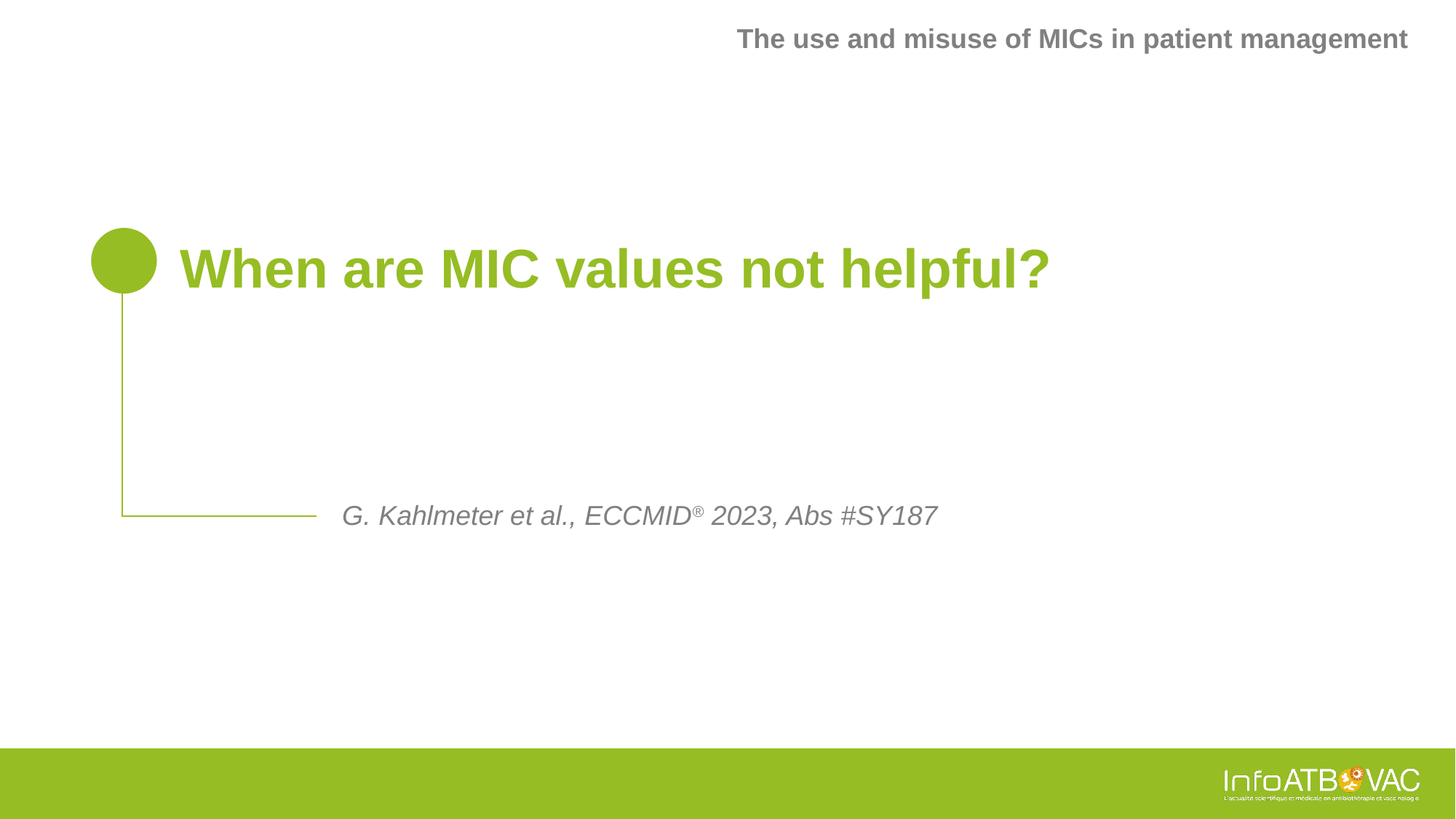

The use and misuse of MICs in patient management
# When are MIC values not helpful?
G. Kahlmeter et al., ECCMID® 2023, Abs #SY187